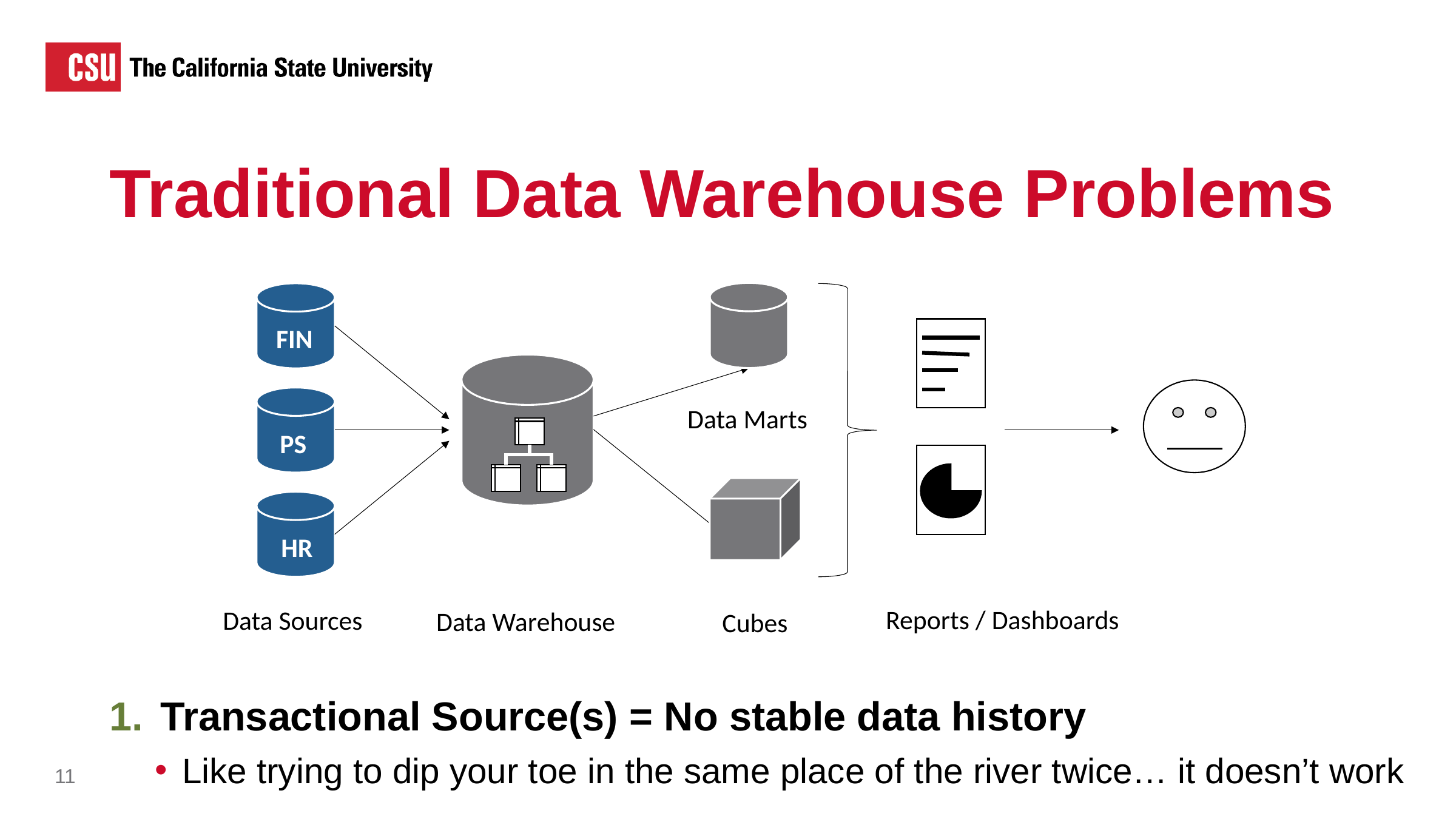

Traditional Data Warehouse Problems

FIN

Data Marts

PS

HR
Reports / Dashboards
Data Sources
Data Warehouse
Cubes
Transactional Source(s) = No stable data history
Like trying to dip your toe in the same place of the river twice… it doesn’t work
11